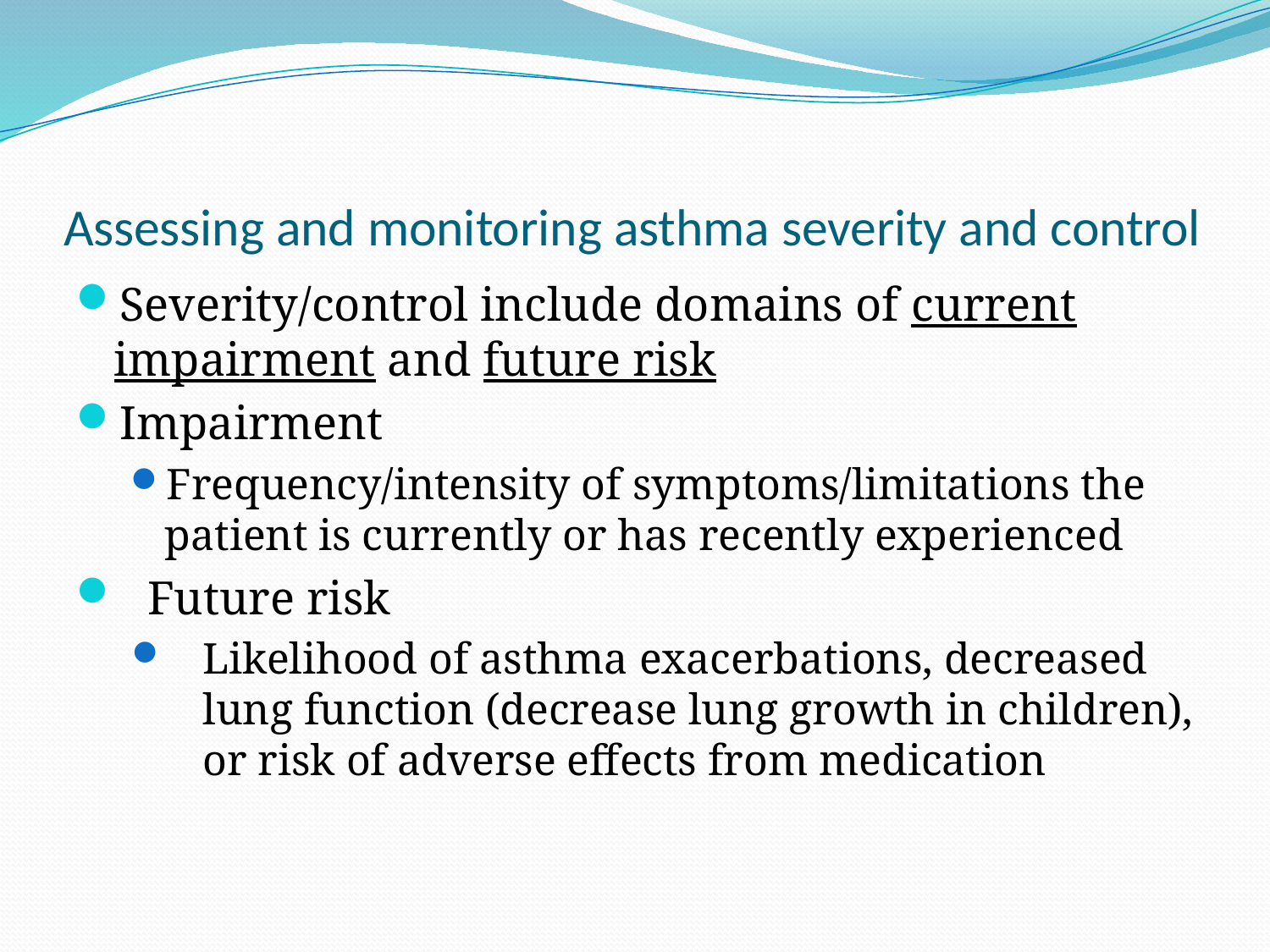

# Assessing and monitoring asthma severity and control
Severity/control include domains of current impairment and future risk
Impairment
Frequency/intensity of symptoms/limitations the patient is currently or has recently experienced
Future risk
Likelihood of asthma exacerbations, decreased lung function (decrease lung growth in children), or risk of adverse effects from medication